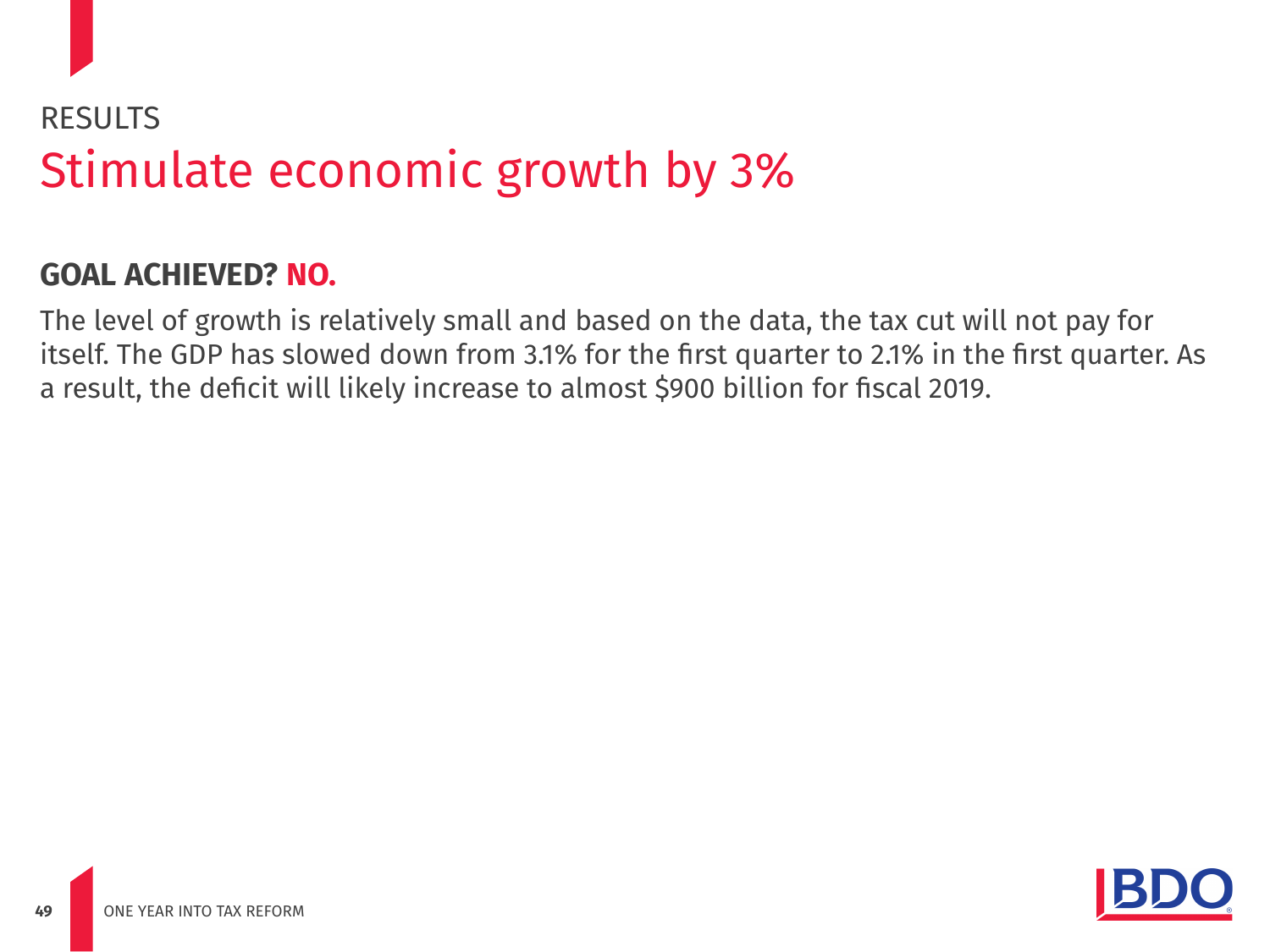

# RESULTS Stimulate economic growth by 3%
GOAL ACHIEVED? NO.
The level of growth is relatively small and based on the data, the tax cut will not pay for itself. The GDP has slowed down from 3.1% for the first quarter to 2.1% in the first quarter. As a result, the deficit will likely increase to almost $900 billion for fiscal 2019.